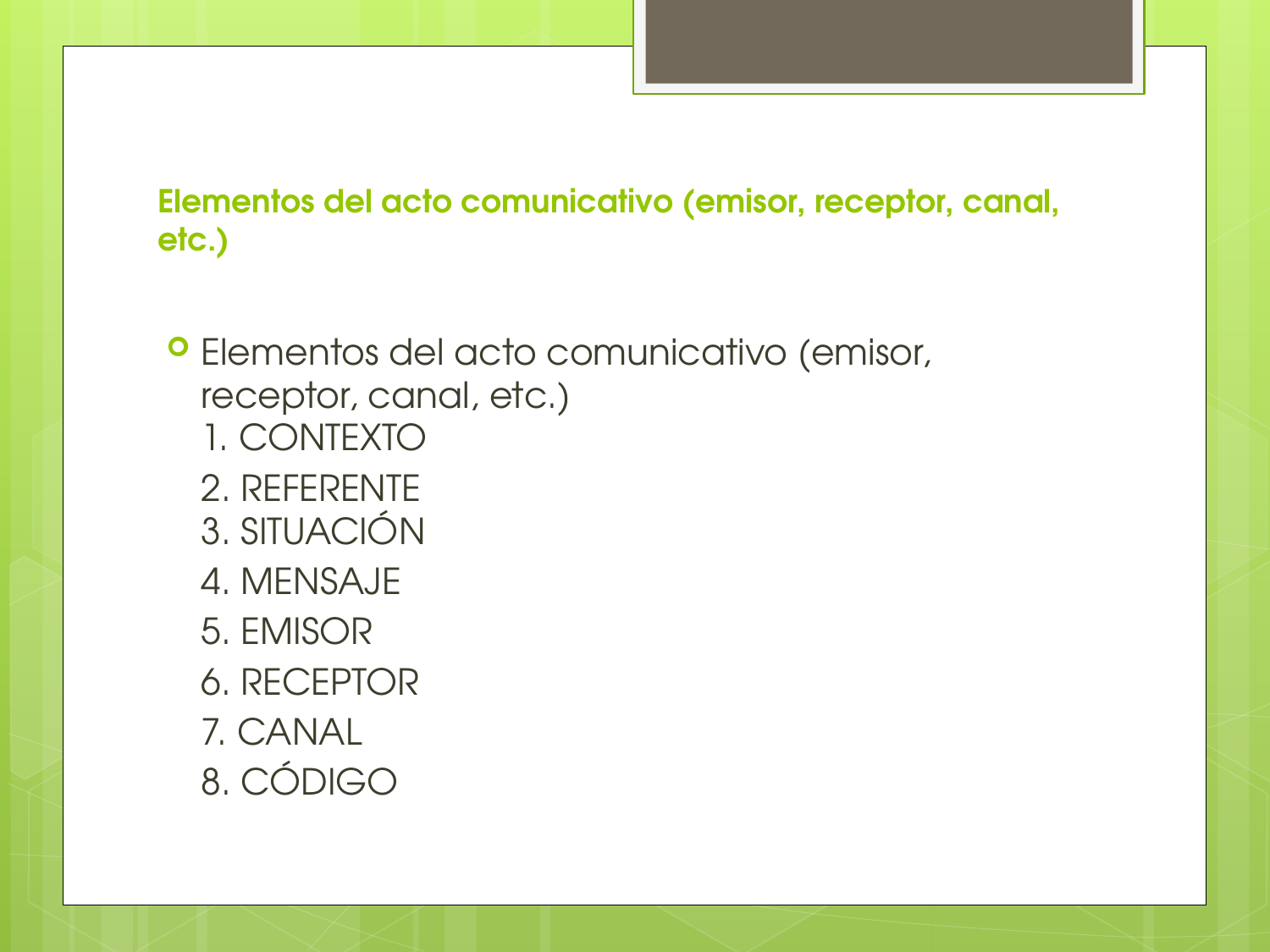

# Elementos del acto comunicativo (emisor, receptor, canal, etc.)
Elementos del acto comunicativo (emisor, receptor, canal, etc.)
1. CONTEXTO
	2. REFERENTE
3. SITUACIÓN
	4. MENSAJE
	5. EMISOR
	6. RECEPTOR
	7. CANAL
	8. CÓDIGO